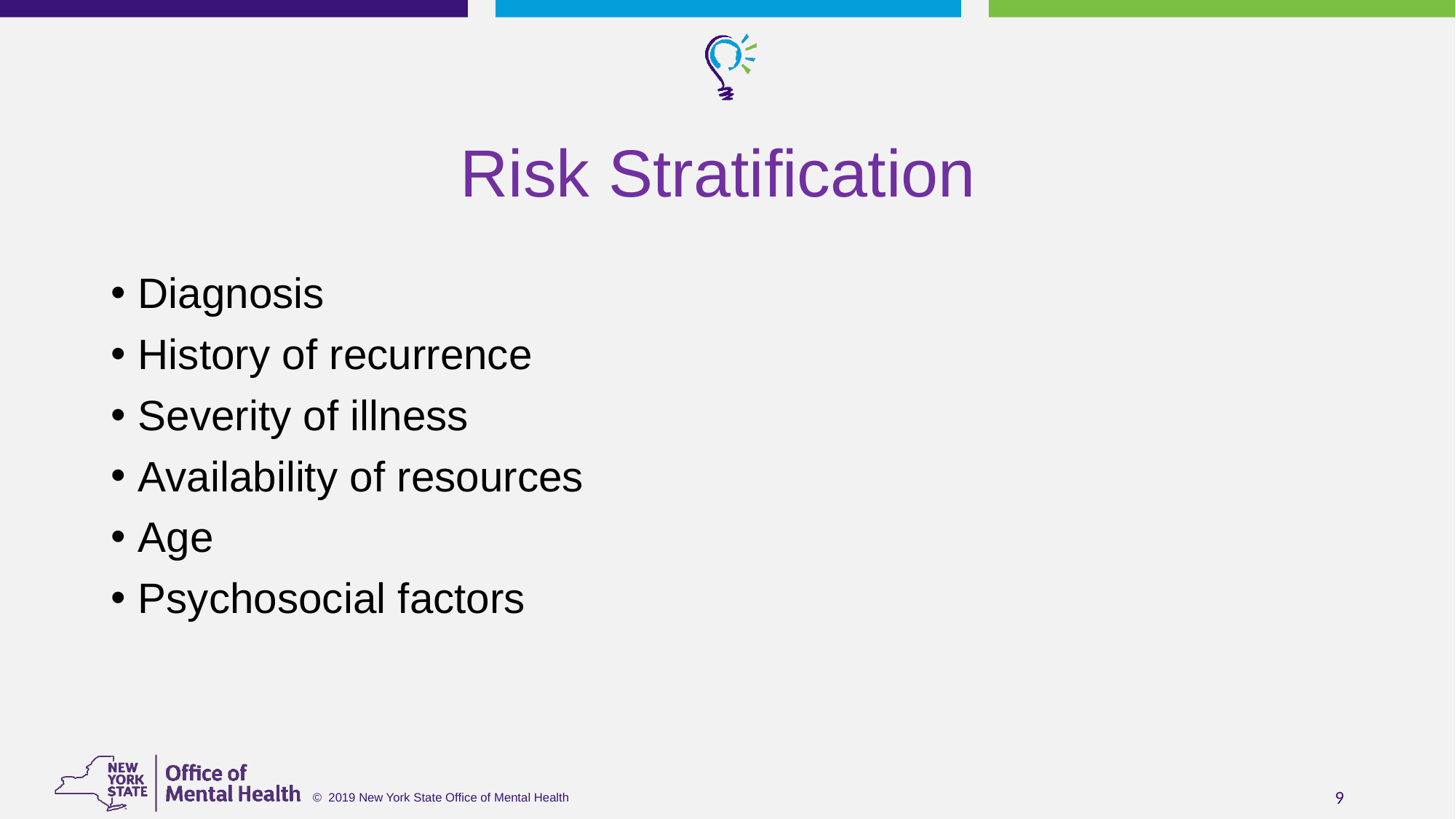

# Risk Stratification
Diagnosis
History of recurrence
Severity of illness
Availability of resources
Age
Psychosocial factors